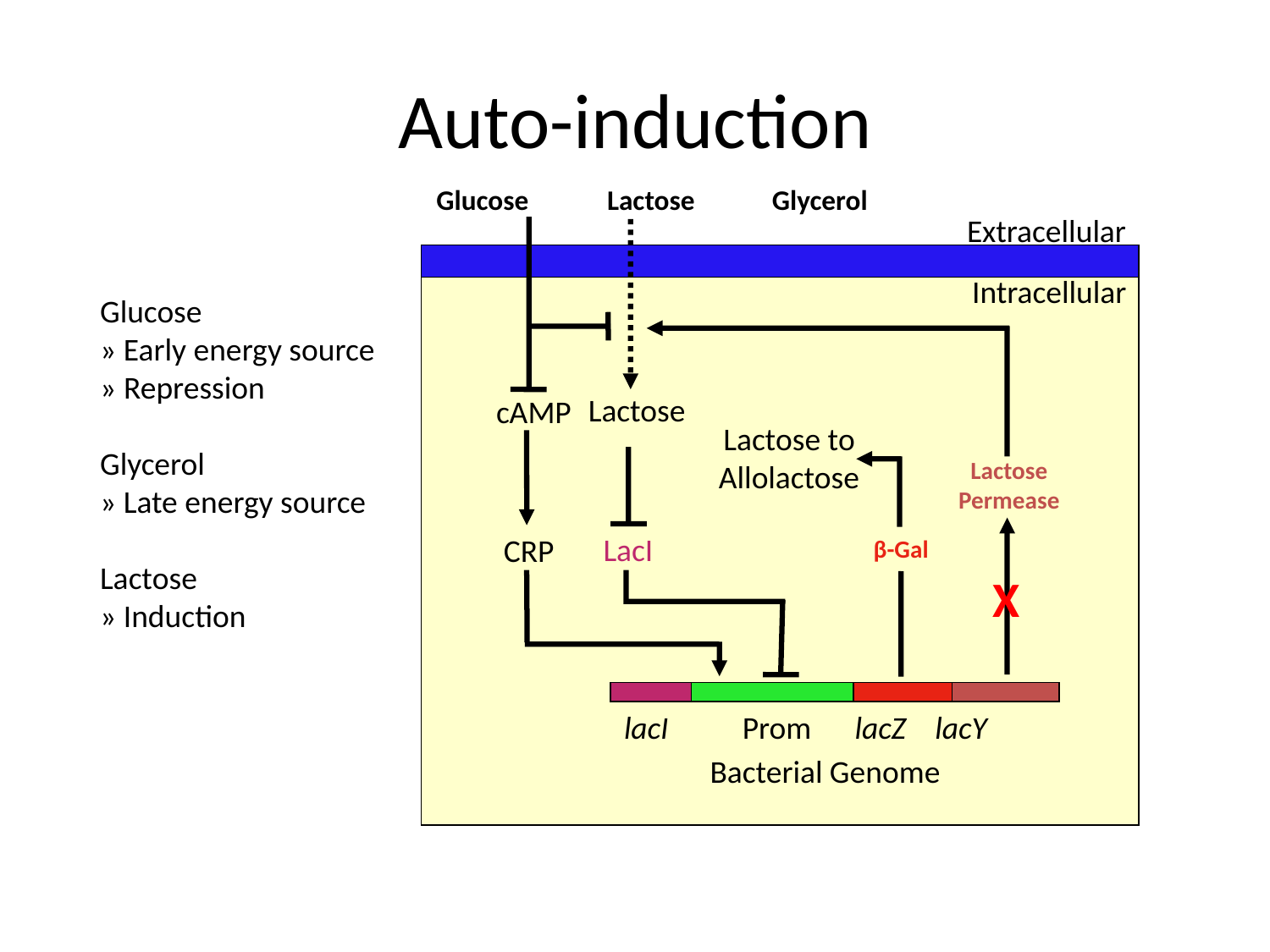

# Auto-induction
Lactose
Glycerol
   Glucose
Extracellular

Intracellular
Glucose
» Early energy source
» Repression

Glycerol
» Late energy source

Lactose
» Induction

Lactose
cAMP

Lactose to
Allolactose

Lactose
Permease

LacI

CRP
β-Gal
X

lacI
Prom      lacZ    lacY
Bacterial Genome